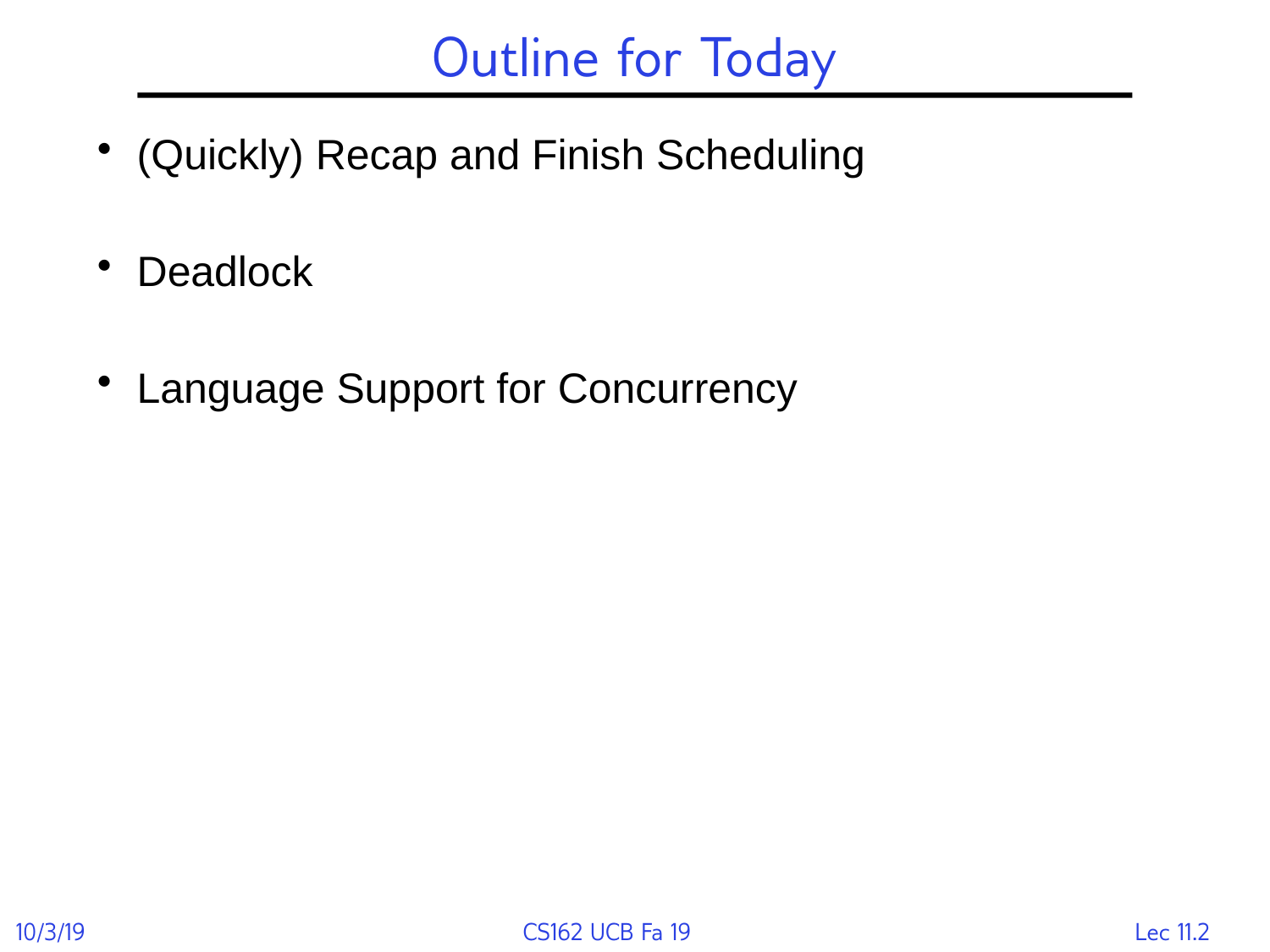

# Outline for Today
(Quickly) Recap and Finish Scheduling

Deadlock

Language Support for Concurrency